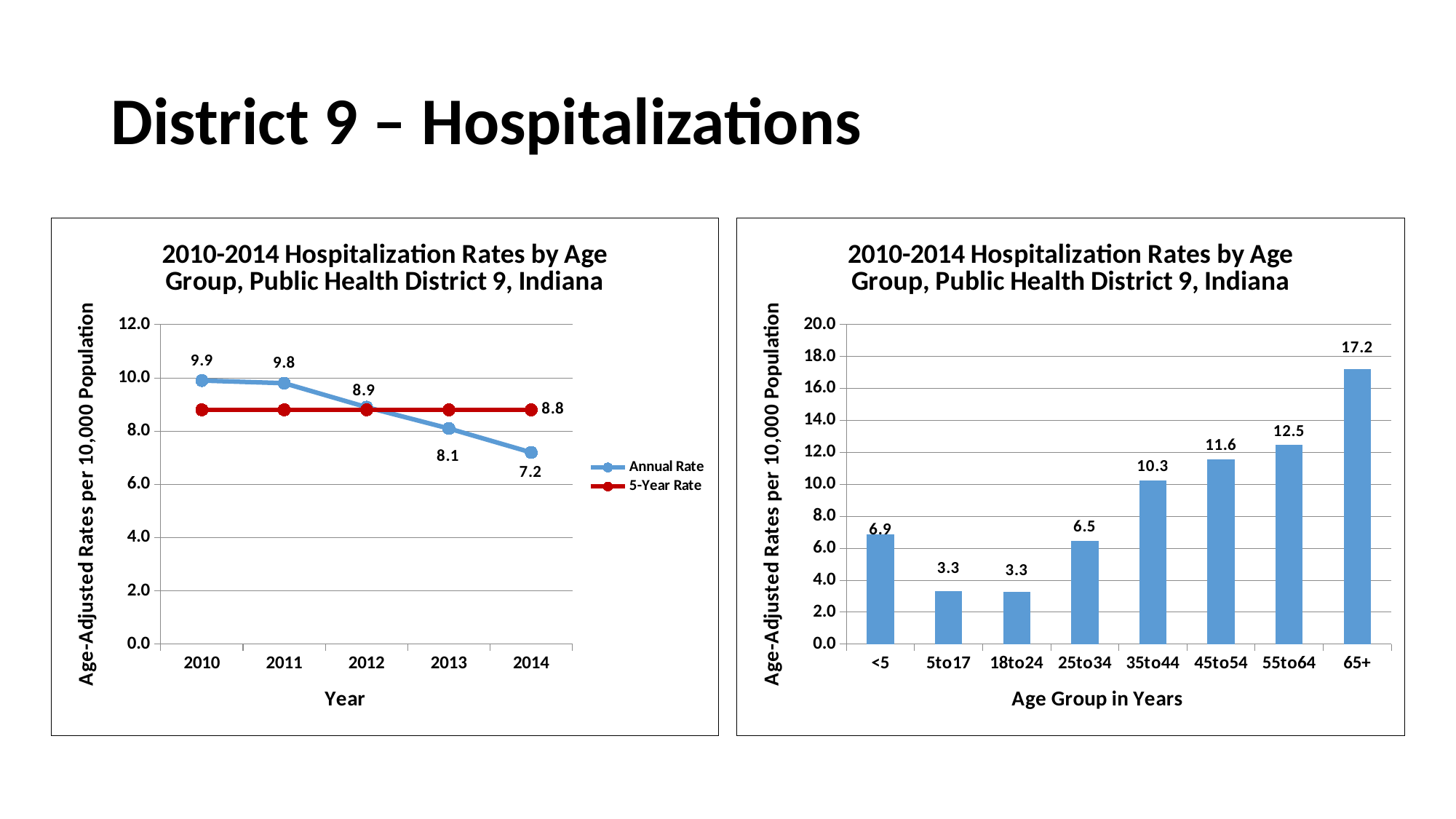

# District 9 – Hospitalizations

### Chart: 2010-2014 Hospitalization Rates by Age Group, Public Health District 9, Indiana

| Category | Annual Rate | 5-Year Rate |
|---|---|---|
| 2010 | 9.9 | 8.8 |
| 2011 | 9.8 | 8.8 |
| 2012 | 8.9 | 8.8 |
| 2013 | 8.1 | 8.8 |
| 2014 | 7.2 | 8.8 |

### Chart: 2010-2014 Hospitalization Rates by Age Group, Public Health District 9, Indiana

| Category | AARate |
|---|---|
| <5 | 6.868260316243639 |
| 5to17 | 3.3379767821121256 |
| 18to24 | 3.2590993360972504 |
| 25to34 | 6.476033680941733 |
| 35to44 | 10.252973900395412 |
| 45to54 | 11.575111925496312 |
| 55to64 | 12.468112476270568 |
| 65+ | 17.23390455478637 |